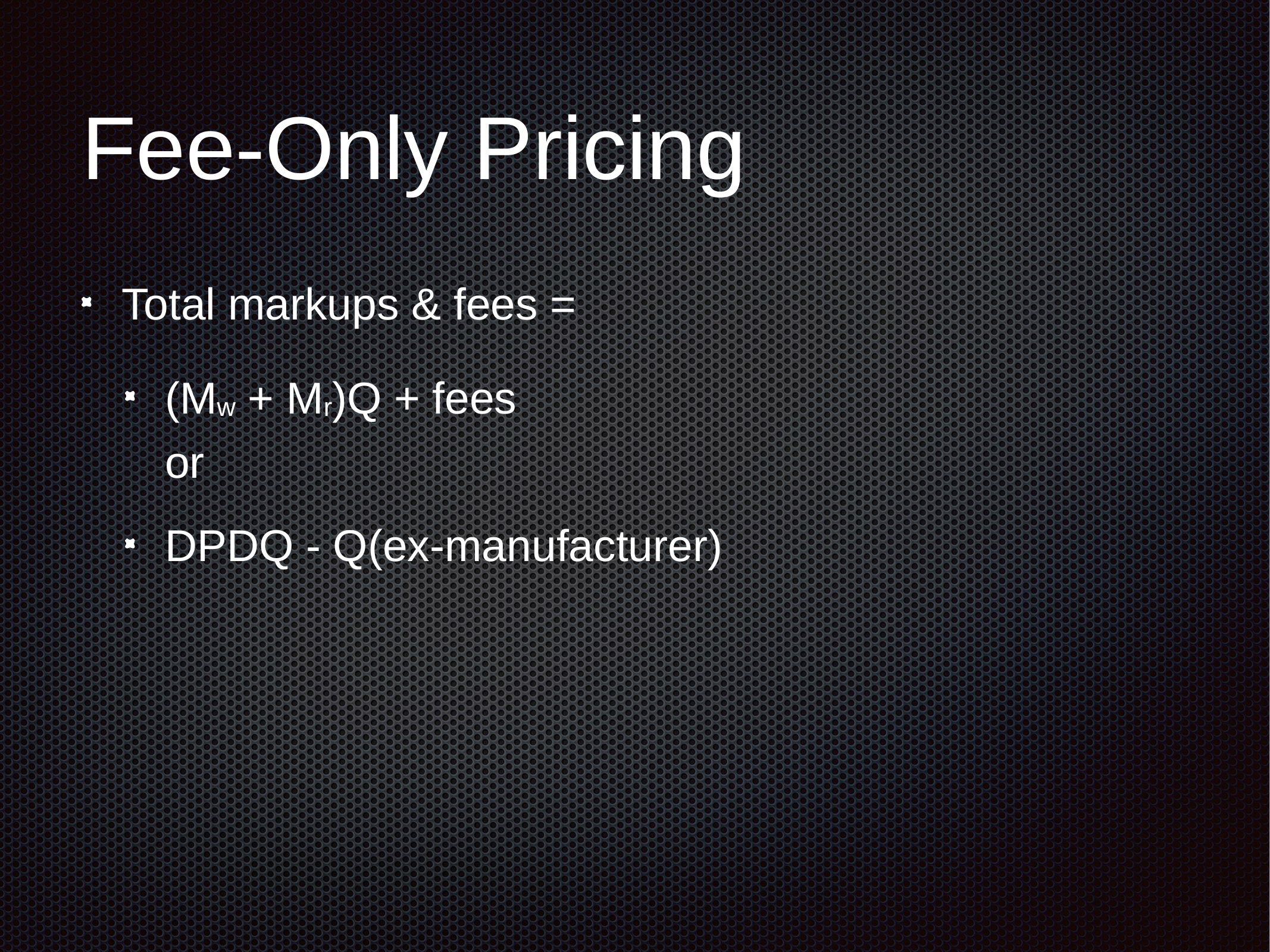

# Fee-Only Pricing
Total markups & fees =
(Mw + Mr)Q + fees
or
DPDQ - Q(ex-manufacturer)